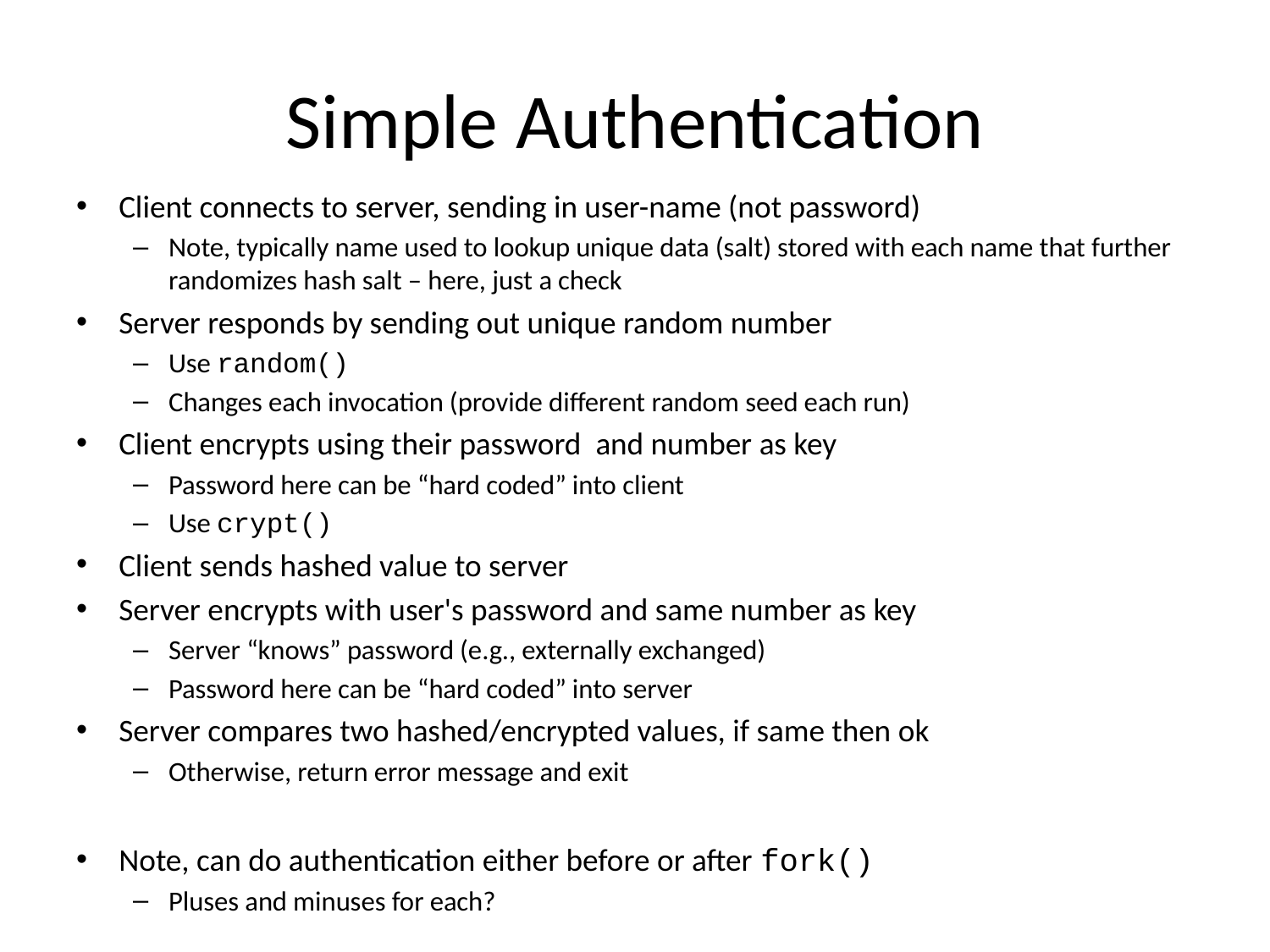

# Simple Authentication
Client connects to server, sending in user-name (not password)
Note, typically name used to lookup unique data (salt) stored with each name that further randomizes hash salt – here, just a check
Server responds by sending out unique random number
Use random()
Changes each invocation (provide different random seed each run)
Client encrypts using their password  and number as key
Password here can be “hard coded” into client
Use crypt()
Client sends hashed value to server
Server encrypts with user's password and same number as key
Server “knows” password (e.g., externally exchanged)
Password here can be “hard coded” into server
Server compares two hashed/encrypted values, if same then ok
Otherwise, return error message and exit

Note, can do authentication either before or after fork()
Pluses and minuses for each?